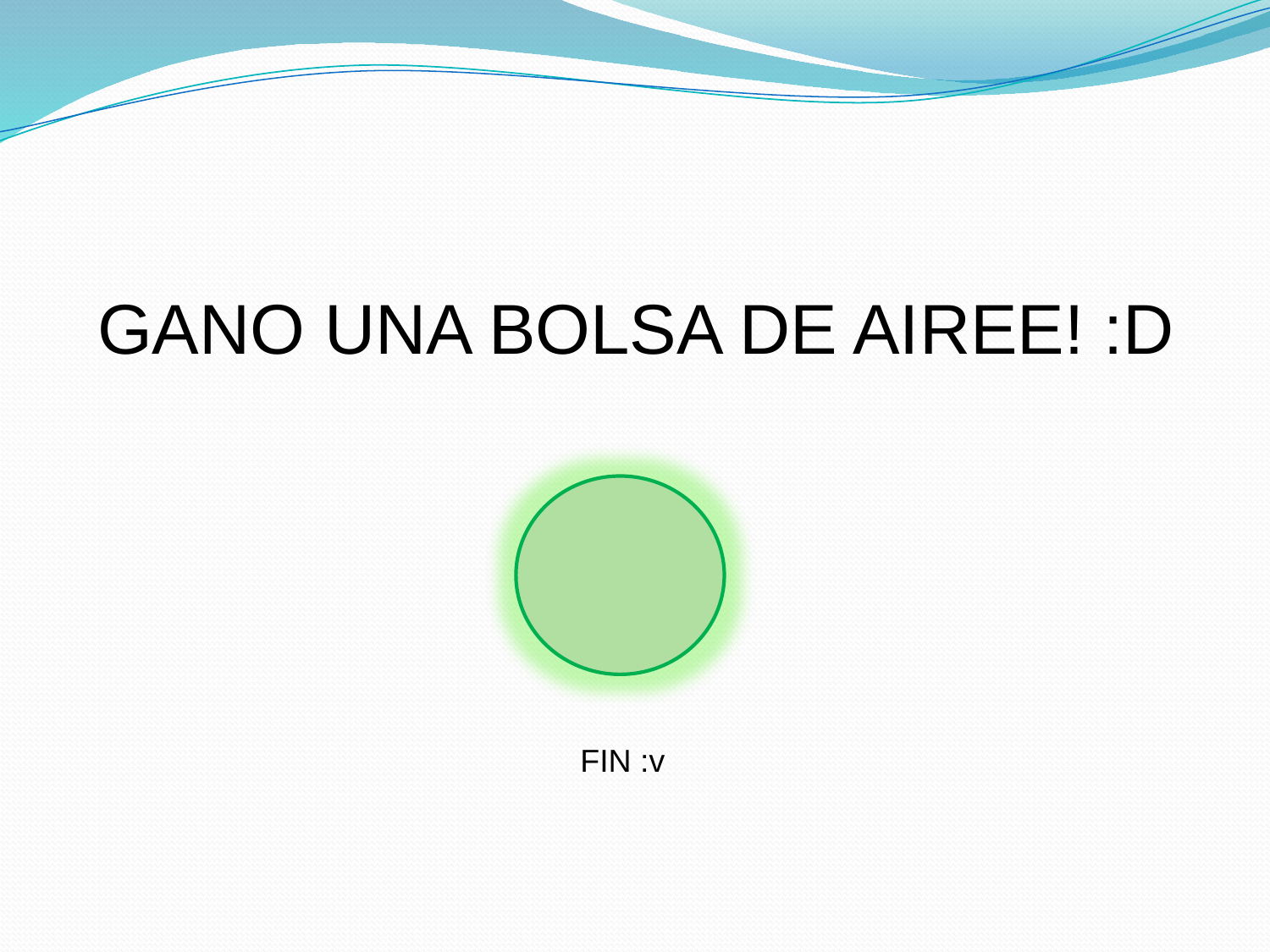

GANO UNA BOLSA DE AIREE! :D

FIN :v